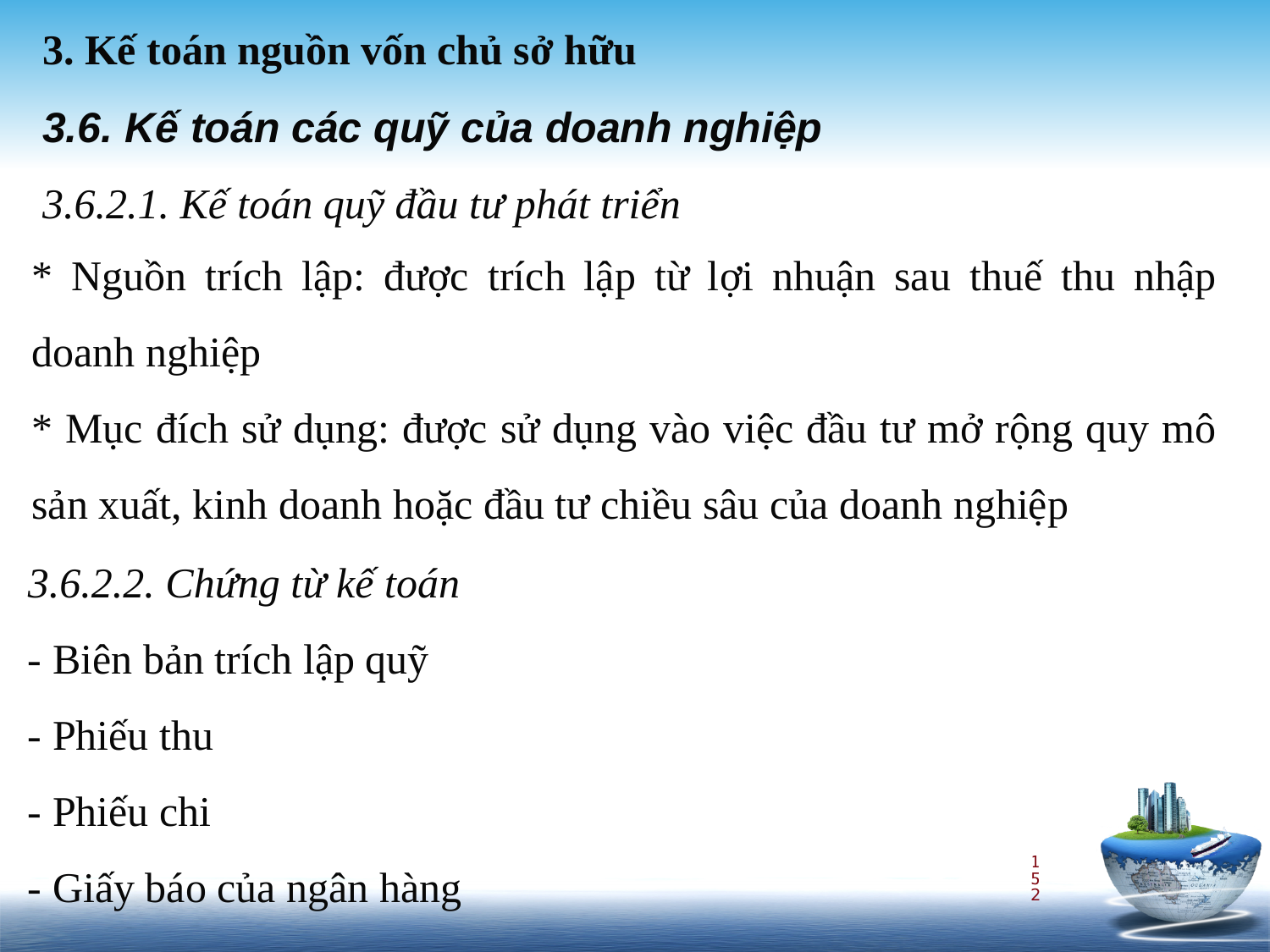

3. Kế toán nguồn vốn chủ sở hữu
3.6. Kế toán các quỹ của doanh nghiệp
3.6.2.1. Kế toán quỹ đầu tư phát triển
* Nguồn trích lập: được trích lập từ lợi nhuận sau thuế thu nhập doanh nghiệp
* Mục đích sử dụng: được sử dụng vào việc đầu tư mở rộng quy mô sản xuất, kinh doanh hoặc đầu tư chiều sâu của doanh nghiệp
3.6.2.2. Chứng từ kế toán
- Biên bản trích lập quỹ
- Phiếu thu
- Phiếu chi
- Giấy báo của ngân hàng
152